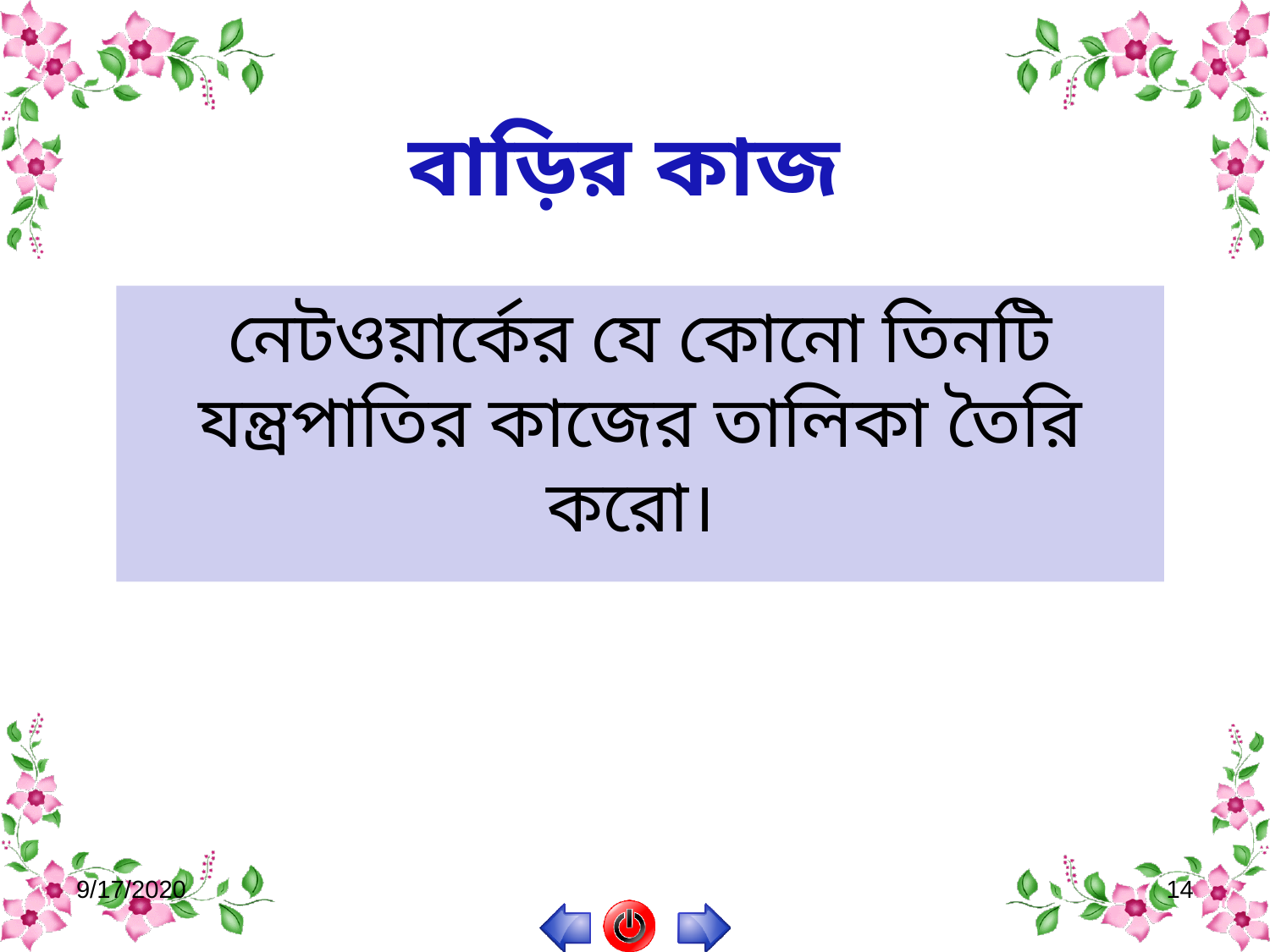

# বাড়ির কাজ
নেটওয়ার্কের যে কোনো তিনটি যন্ত্রপাতির কাজের তালিকা তৈরি করো।
9/17/2020
14